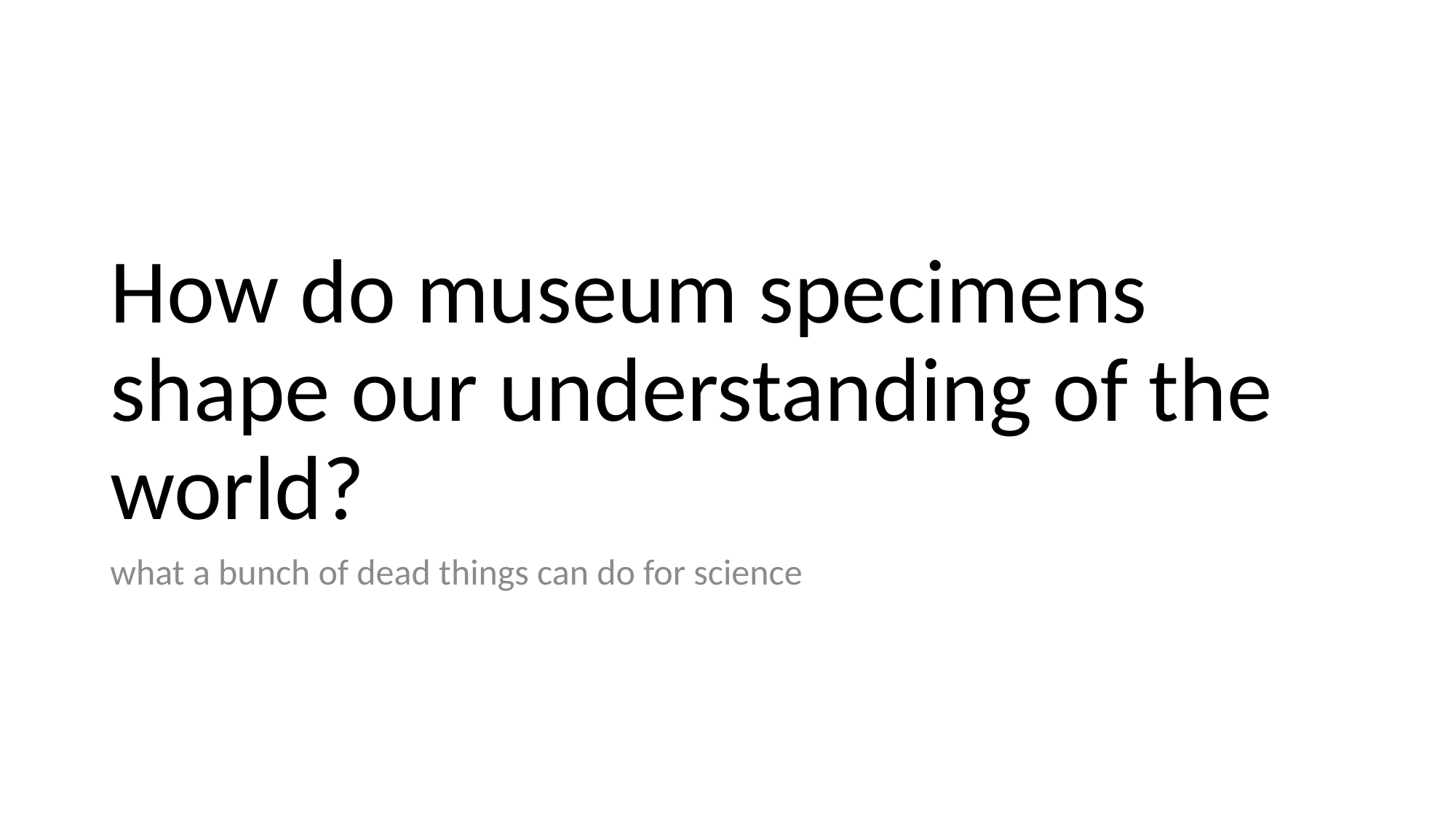

# How do museum specimens shape our understanding of the world?
what a bunch of dead things can do for science